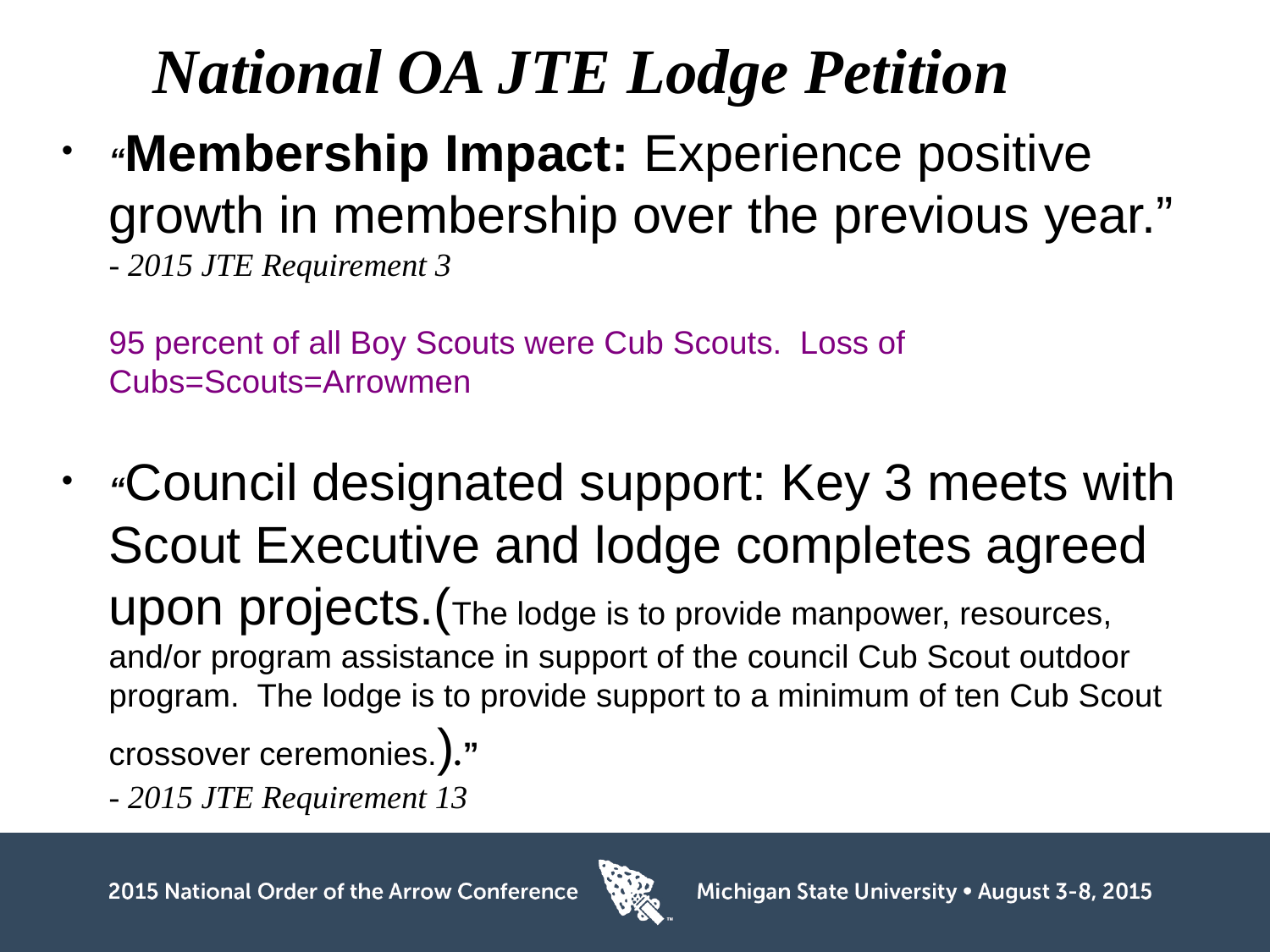

National OA JTE Lodge Petition
“Membership Impact: Experience positive growth in membership over the previous year.”
		- 2015 JTE Requirement 3

		95 percent of all Boy Scouts were Cub Scouts.  Loss of 			Cubs=Scouts=Arrowmen

“Council designated support: Key 3 meets with Scout Executive and lodge completes agreed upon projects.(The lodge is to provide manpower, resources, and/or program assistance in support of the council Cub Scout outdoor program.  The lodge is to provide support to a minimum of ten Cub Scout crossover ceremonies.).”
		- 2015 JTE Requirement 13